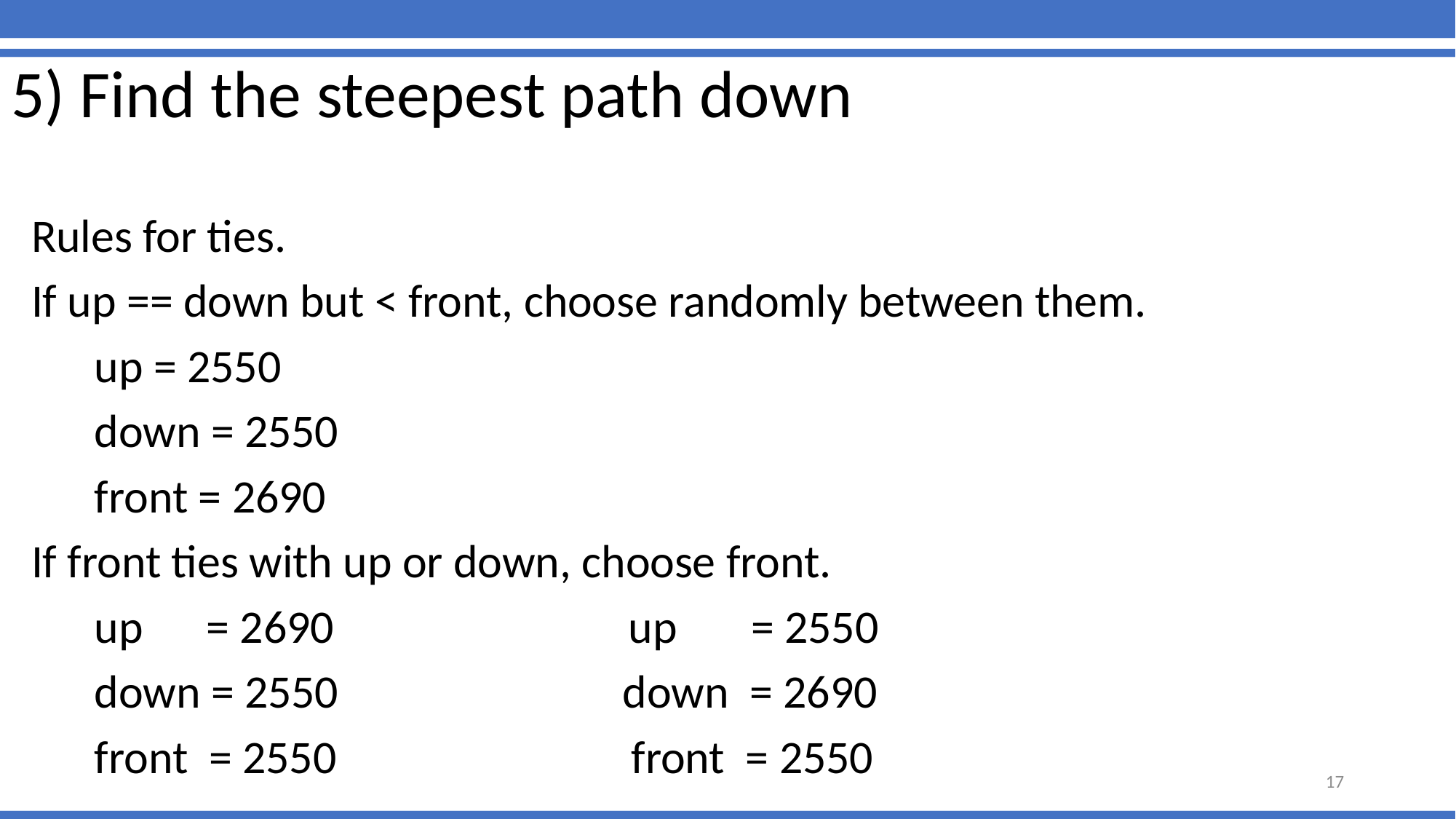

# 5) Find the steepest path down

Rules for ties.
If up == down but < front, choose randomly between them.
      up = 2550
      down = 2550
      front = 2690
If front ties with up or down, choose front.
      up      = 2690                            up       = 2550
      down = 2550                           down  = 2690
      front  = 2550                            front  = 2550

17